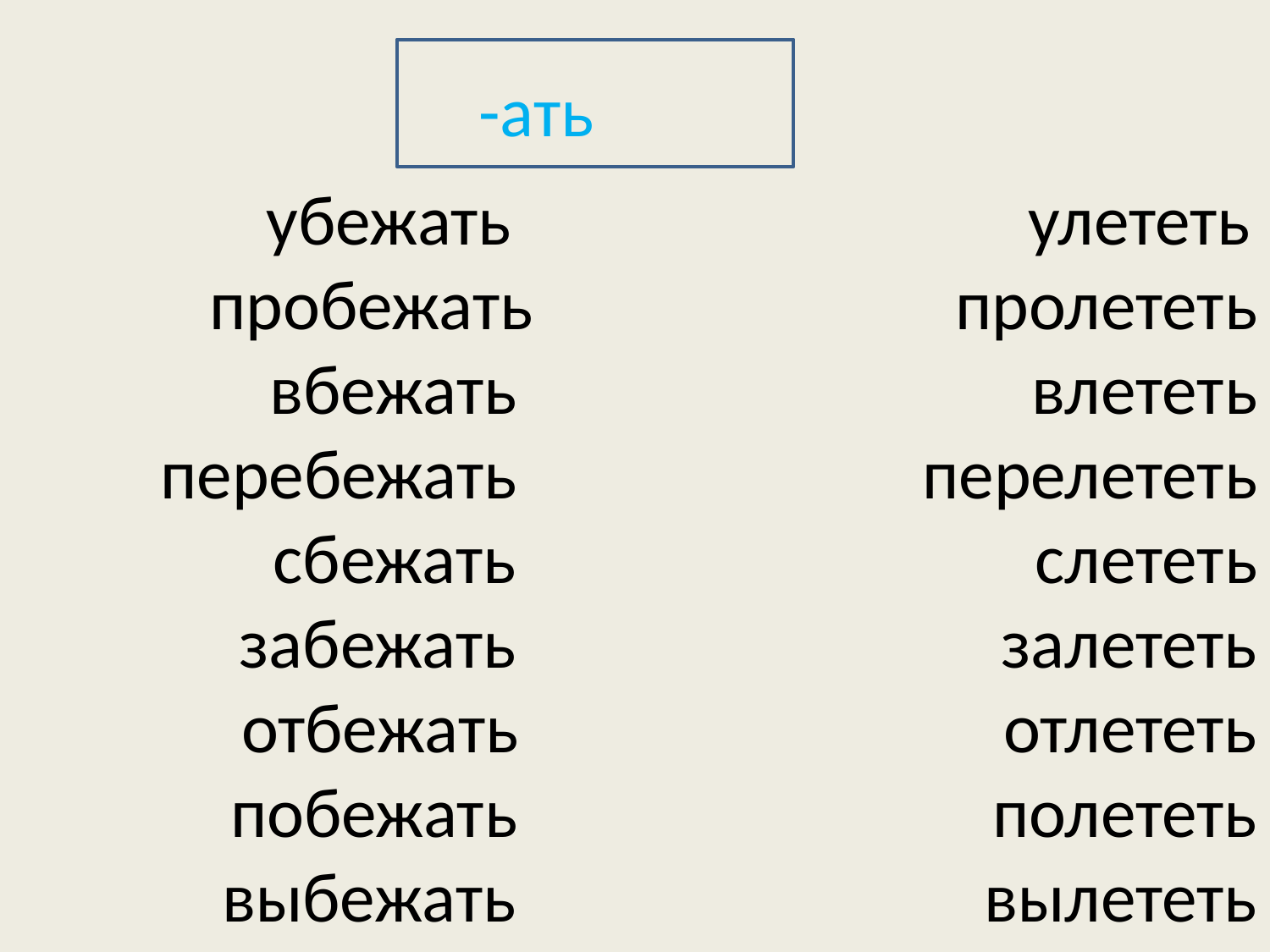

убежать					улететь
 пробежать				пролететь
вбежать					влететь
перебежать				перелететь
сбежать					слететь
	забежать				залететь
отбежать				отлететь
побежать				полететь
выбежать				вылететь

-ать